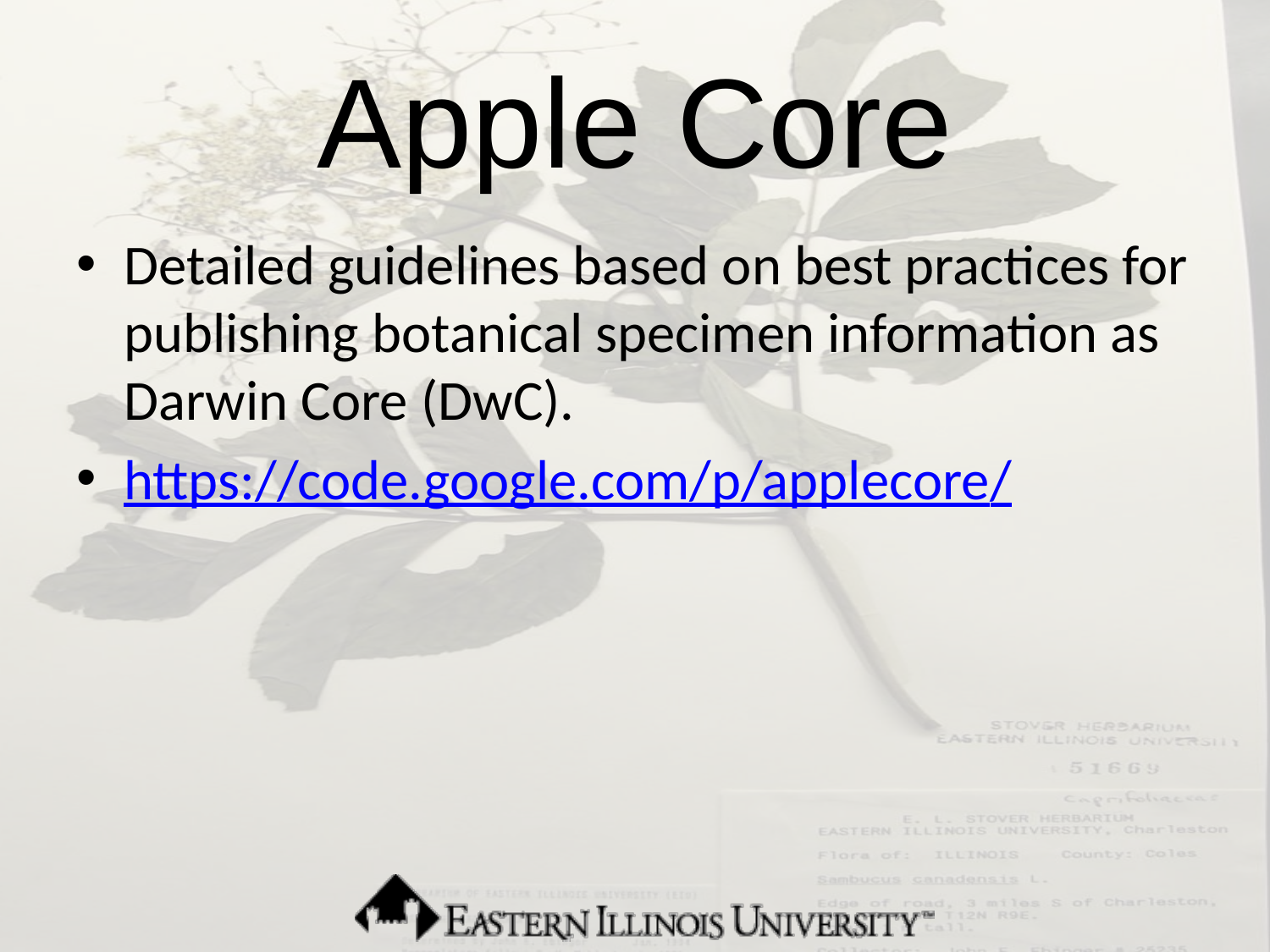

# Apple Core
Detailed guidelines based on best practices for publishing botanical specimen information as Darwin Core (DwC).
https://code.google.com/p/applecore/